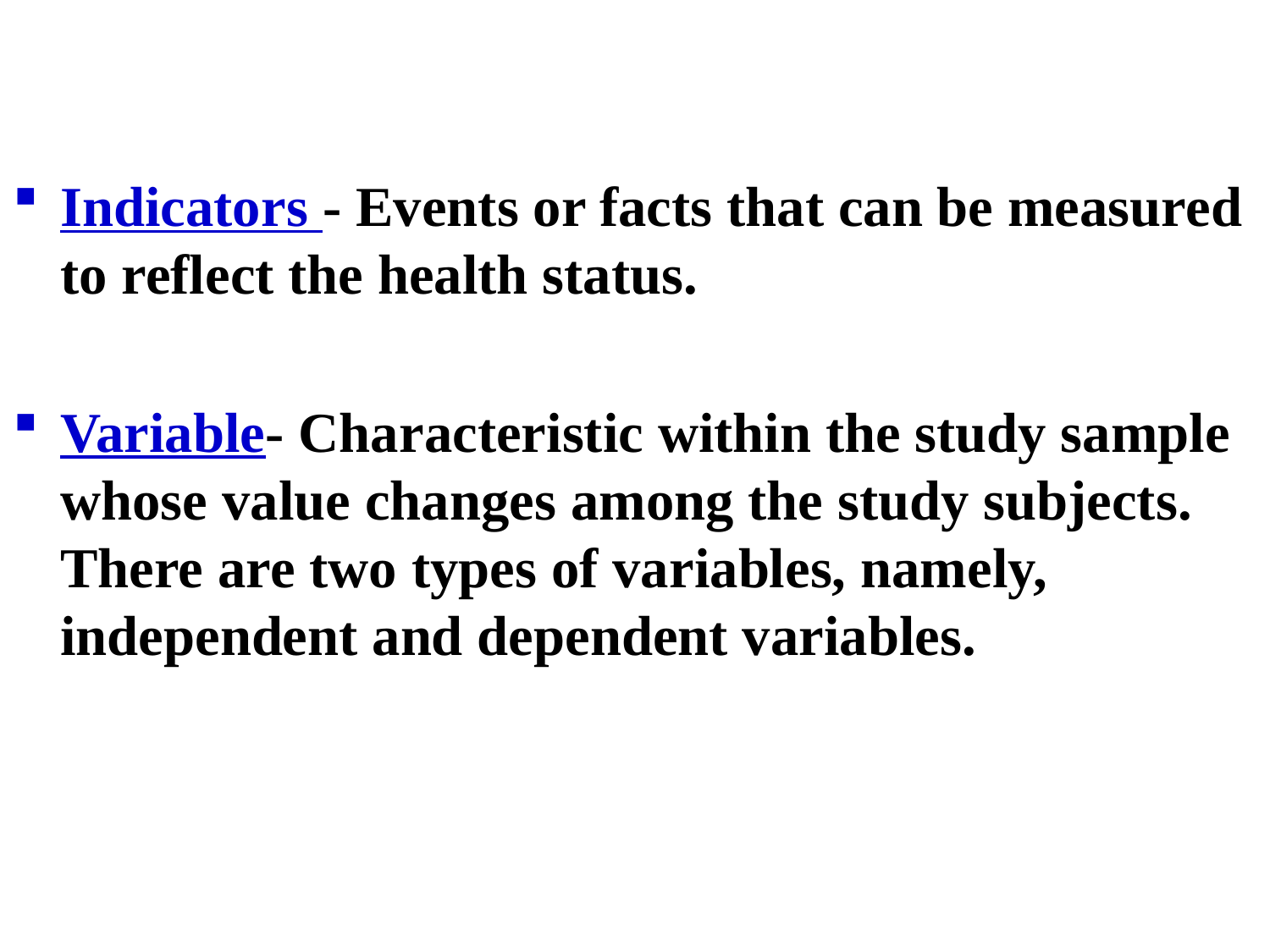

Indicators - Events or facts that can be measured to reflect the health status.

Variable- Characteristic within the study sample whose value changes among the study subjects. There are two types of variables, namely, independent and dependent variables.